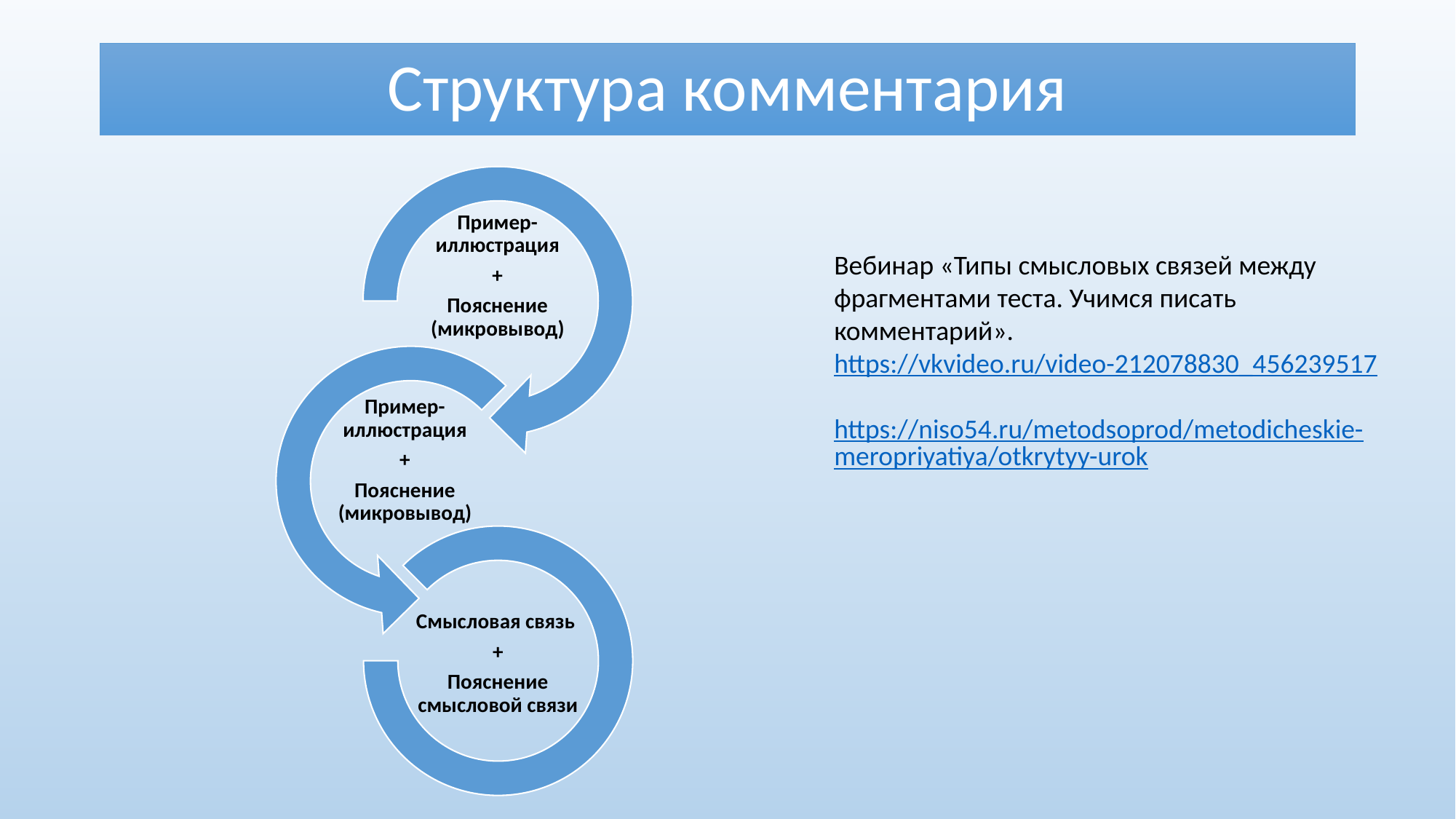

# Структура комментария
Пример-иллюстрация
+
Пояснение (микровывод)
Пример-иллюстрация
+
Пояснение (микровывод)
Смысловая связь
+
Пояснение смысловой связи
Вебинар «Типы смысловых связей между фрагментами теста. Учимся писать комментарий».
https://vkvideo.ru/video-212078830_456239517

https://niso54.ru/metodsoprod/metodicheskie-meropriyatiya/otkrytyy-urok